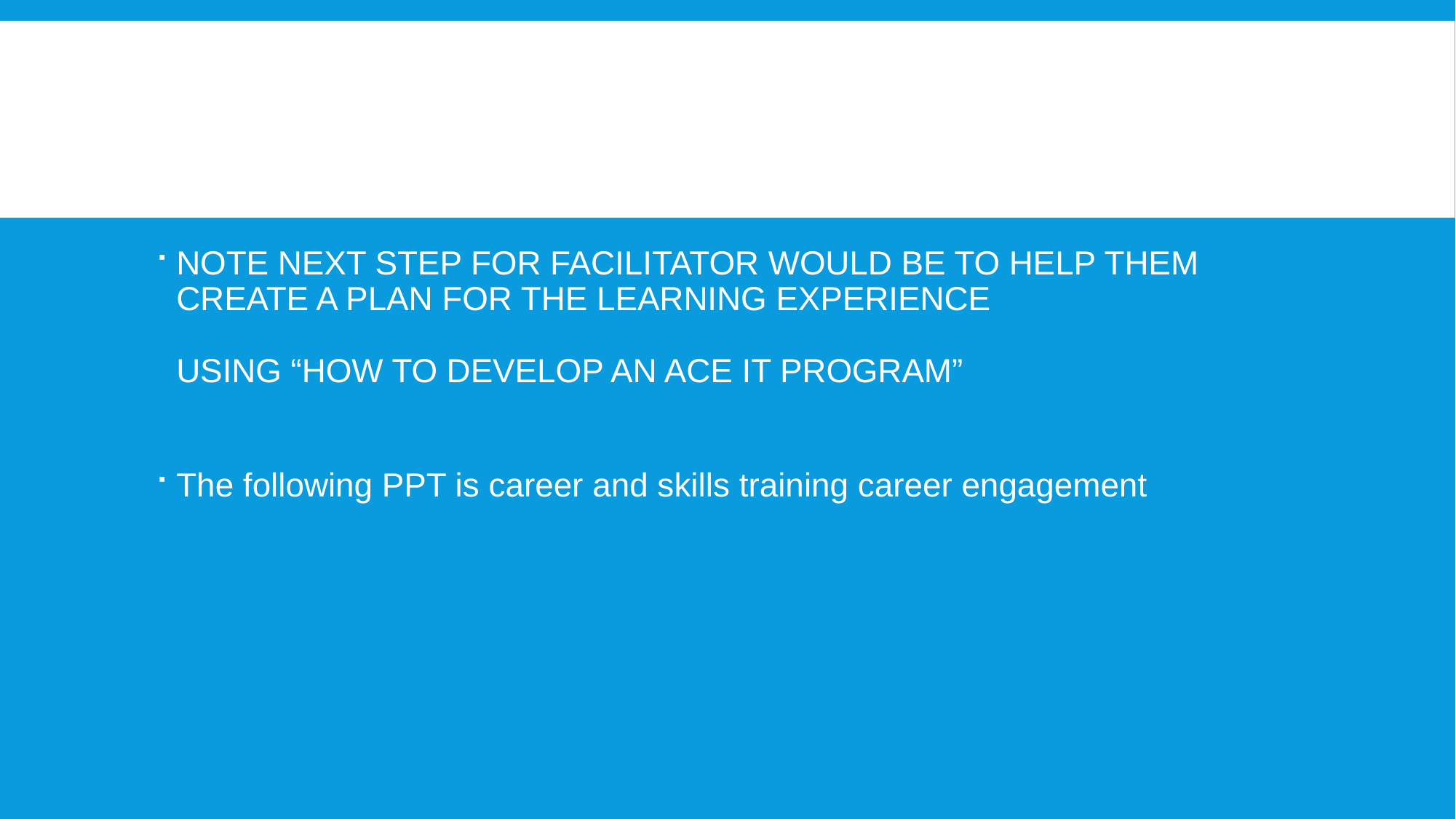

#
NOTE NEXT STEP FOR FACILITATOR WOULD BE TO HELP THEM CREATE A PLAN FOR THE LEARNING EXPERIENCE
USING “HOW TO DEVELOP AN ACE IT PROGRAM”

The following PPT is career and skills training career engagement